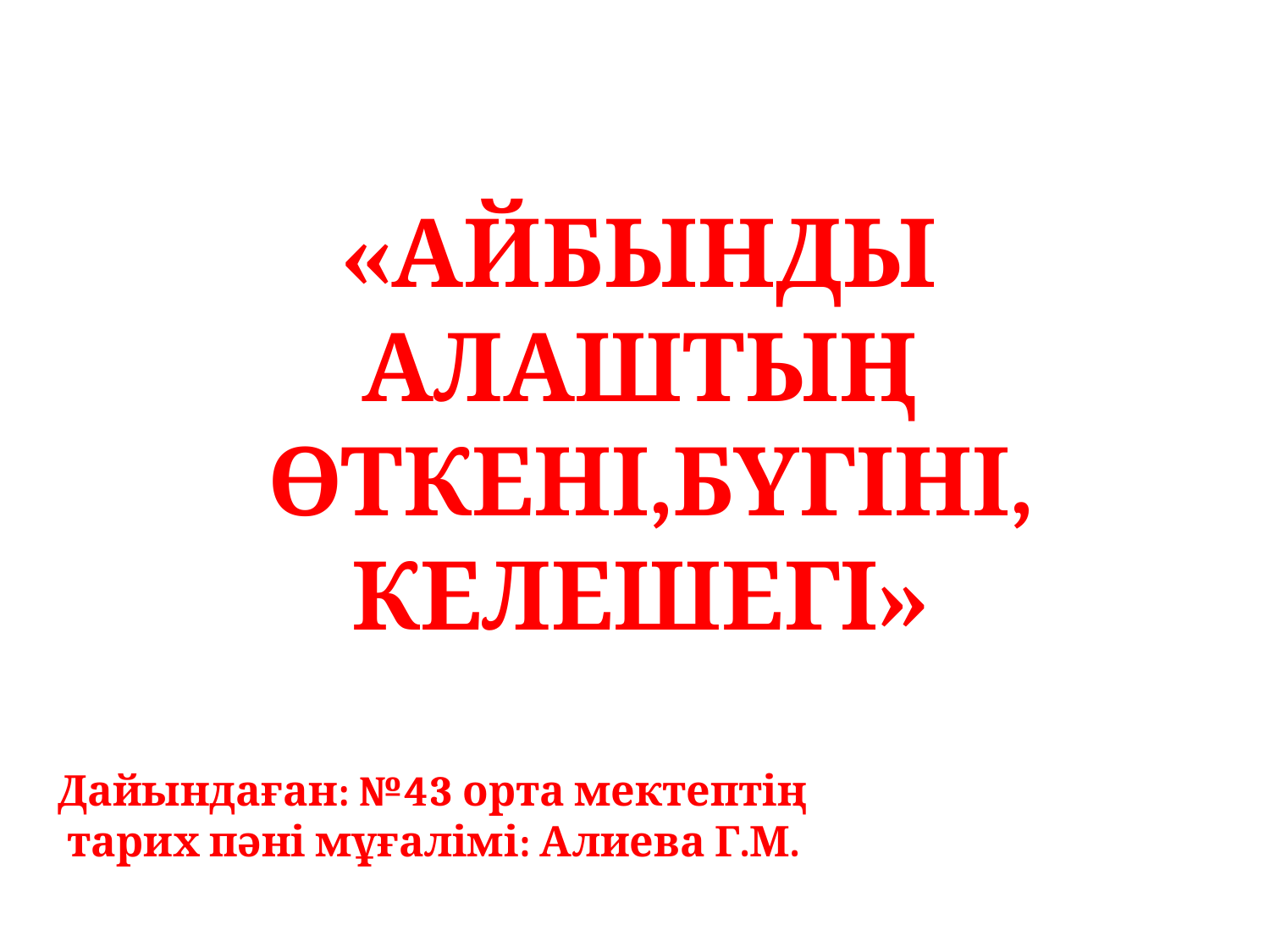

«АЙБЫНДЫ АЛАШТЫҢ
 ӨТКЕНІ,БҮГІНІ,
КЕЛЕШЕГІ»

Дайындаған: №43 орта мектептің
 тарих пәні мұғалімі: Алиева Г.М.

2017-2018 оқу жылы